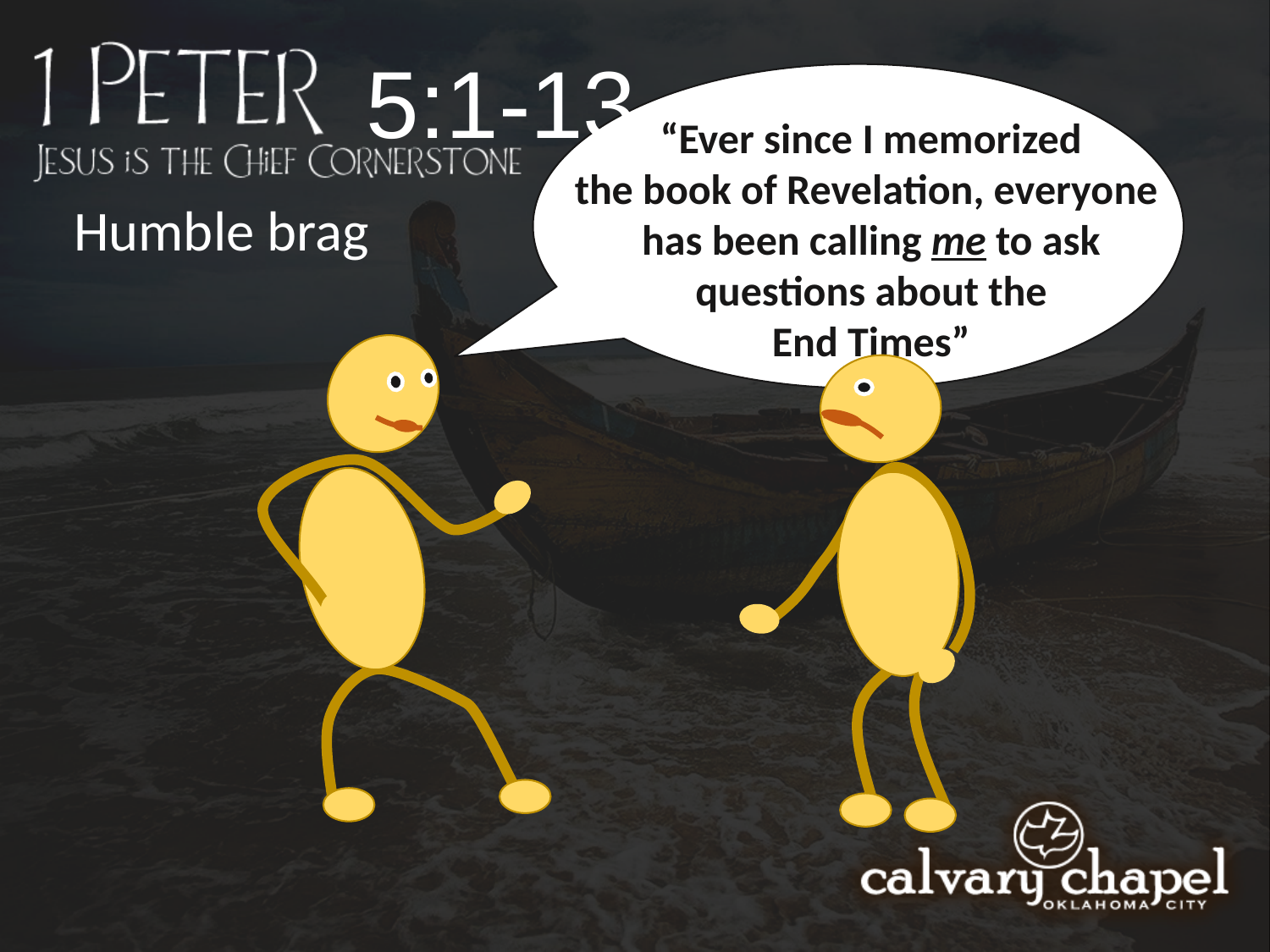

5:1-13

“Ever since I memorized
the book of Revelation, everyone
has been calling me to ask questions about the
End Times”
Humble brag